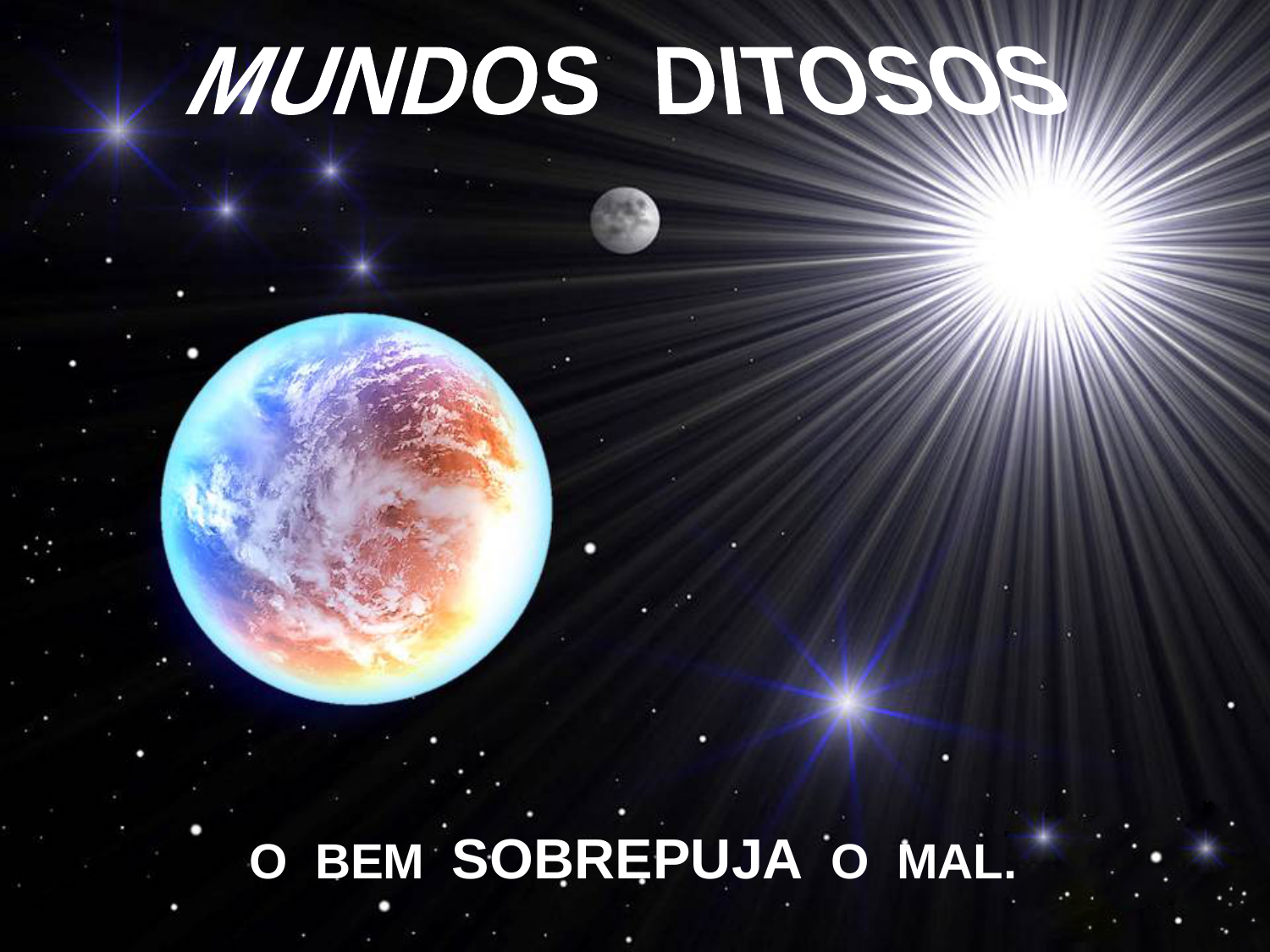

MUNDOS  DITOSOS
O  BEM  SOBREPUJA  O  MAL.